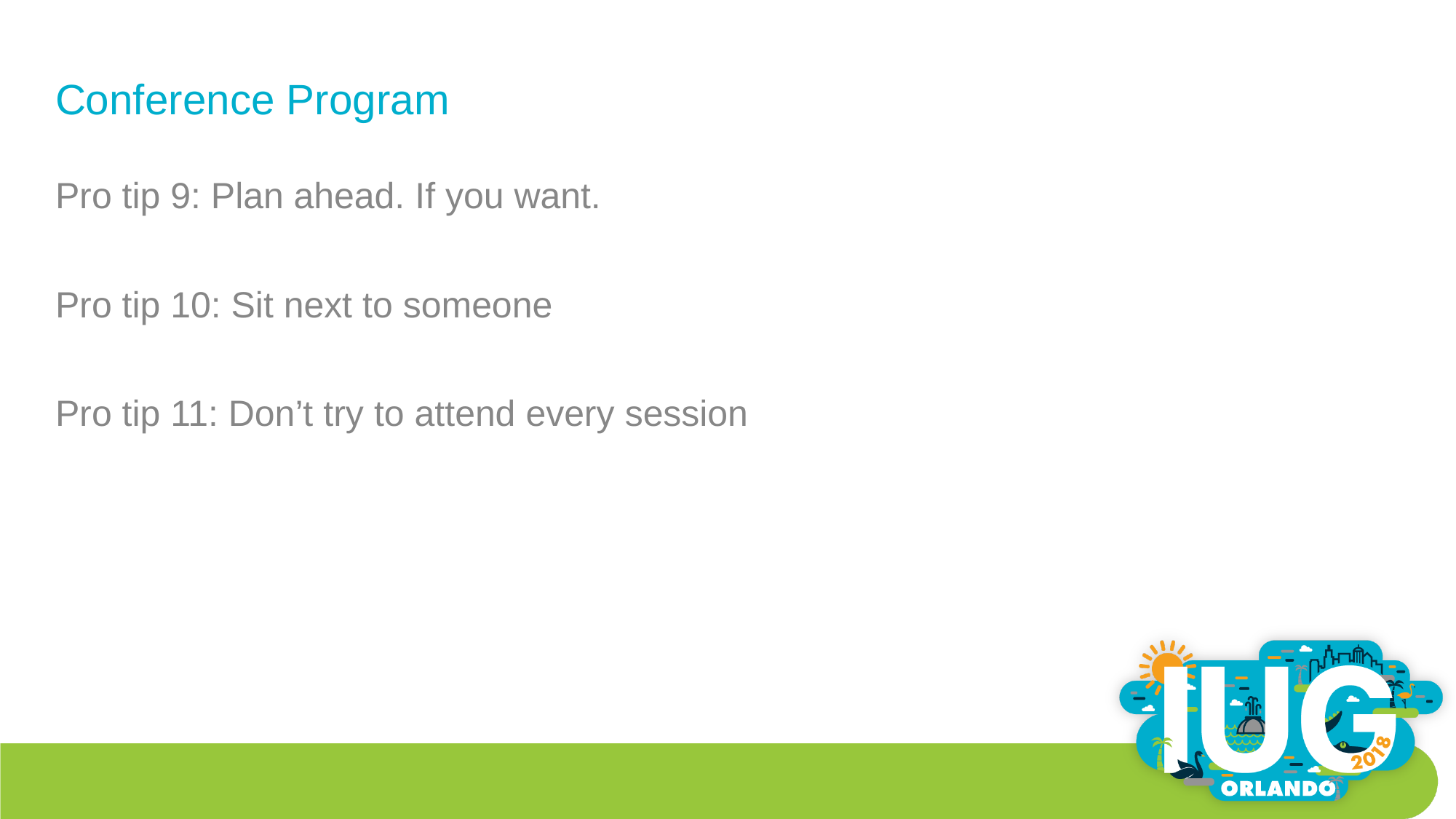

# Conference Program
Pro tip 9: Plan ahead. If you want.

Pro tip 10: Sit next to someone

Pro tip 11: Don’t try to attend every session